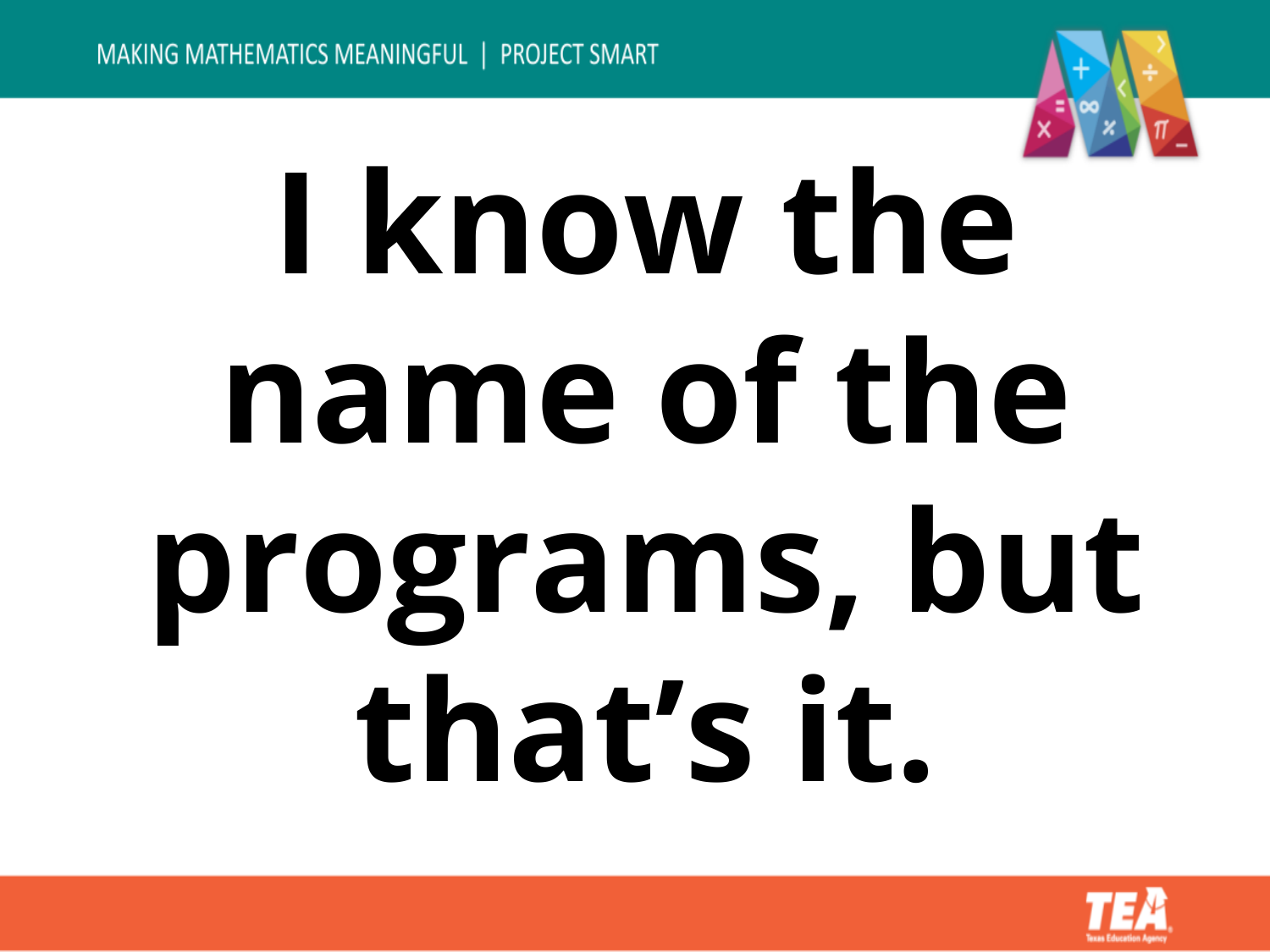

I know the name of the programs, but that’s it.